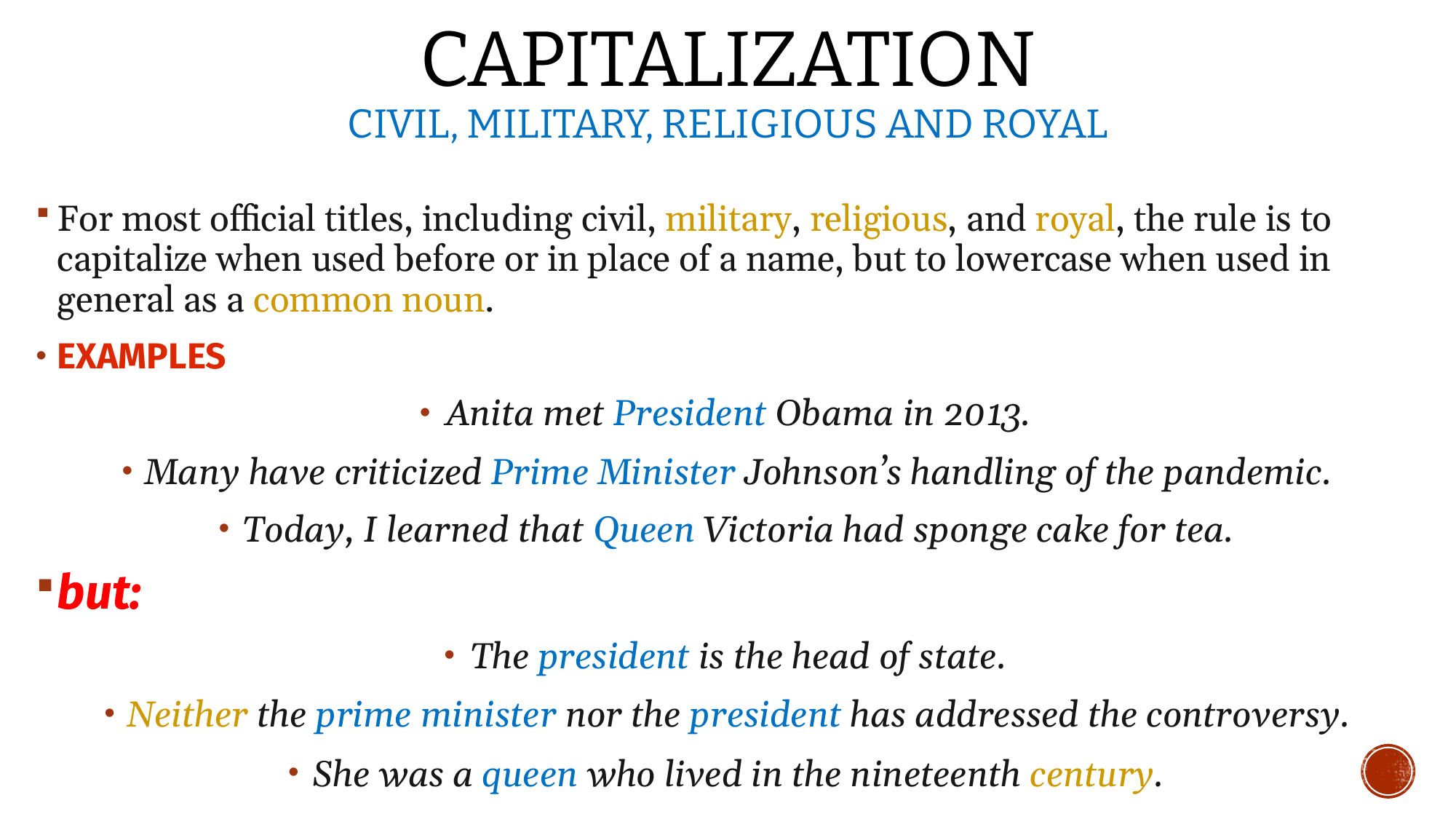

# Capitalization civil, military, religious and royal
For most official titles, including civil, military, religious, and royal, the rule is to capitalize when used before or in place of a name, but to lowercase when used in general as a common noun.
EXAMPLES
Anita met President Obama in 2013.
Many have criticized Prime Minister Johnson’s handling of the pandemic.
Today, I learned that Queen Victoria had sponge cake for tea.
but:
The president is the head of state.
Neither the prime minister nor the president has addressed the controversy.
She was a queen who lived in the nineteenth century.